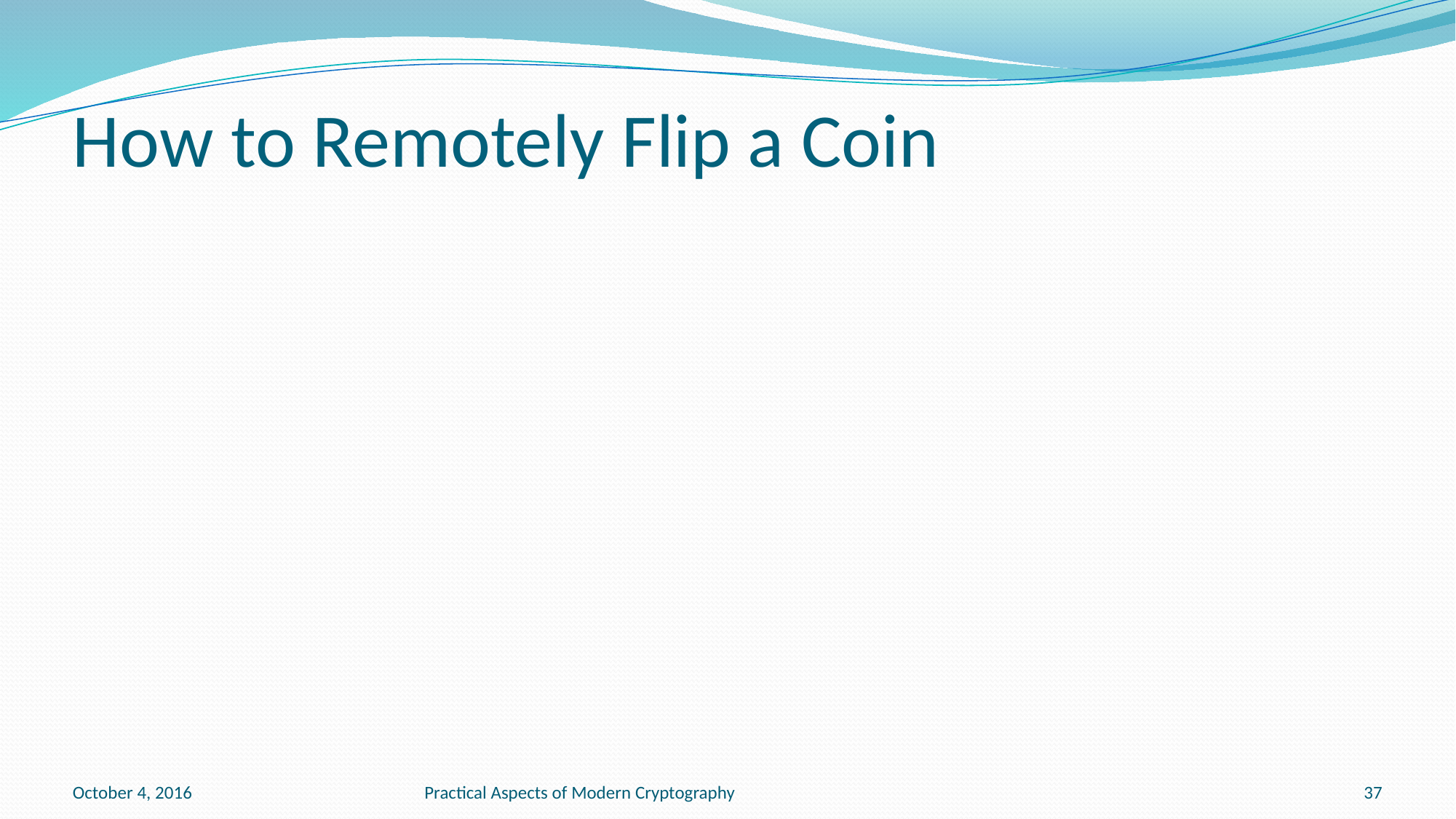

# How to Remotely Flip a Coin
October 4, 2016
Practical Aspects of Modern Cryptography
37